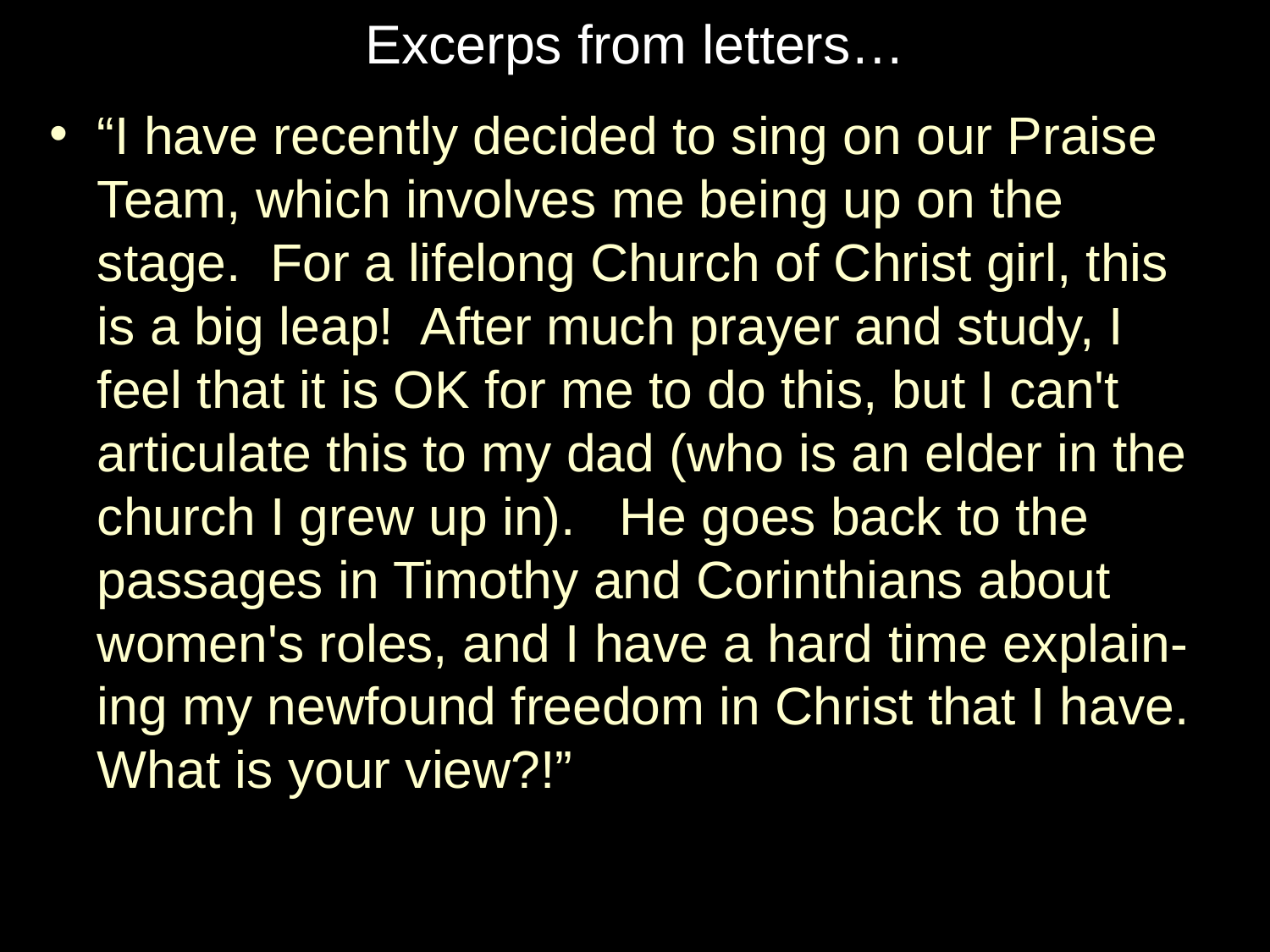

# Excerps from letters…
“I have recently decided to sing on our Praise Team, which involves me being up on the stage.  For a lifelong Church of Christ girl, this is a big leap!  After much prayer and study, I feel that it is OK for me to do this, but I can't articulate this to my dad (who is an elder in the church I grew up in).   He goes back to the passages in Timothy and Corinthians about women's roles, and I have a hard time explain-ing my newfound freedom in Christ that I have.  What is your view?!”